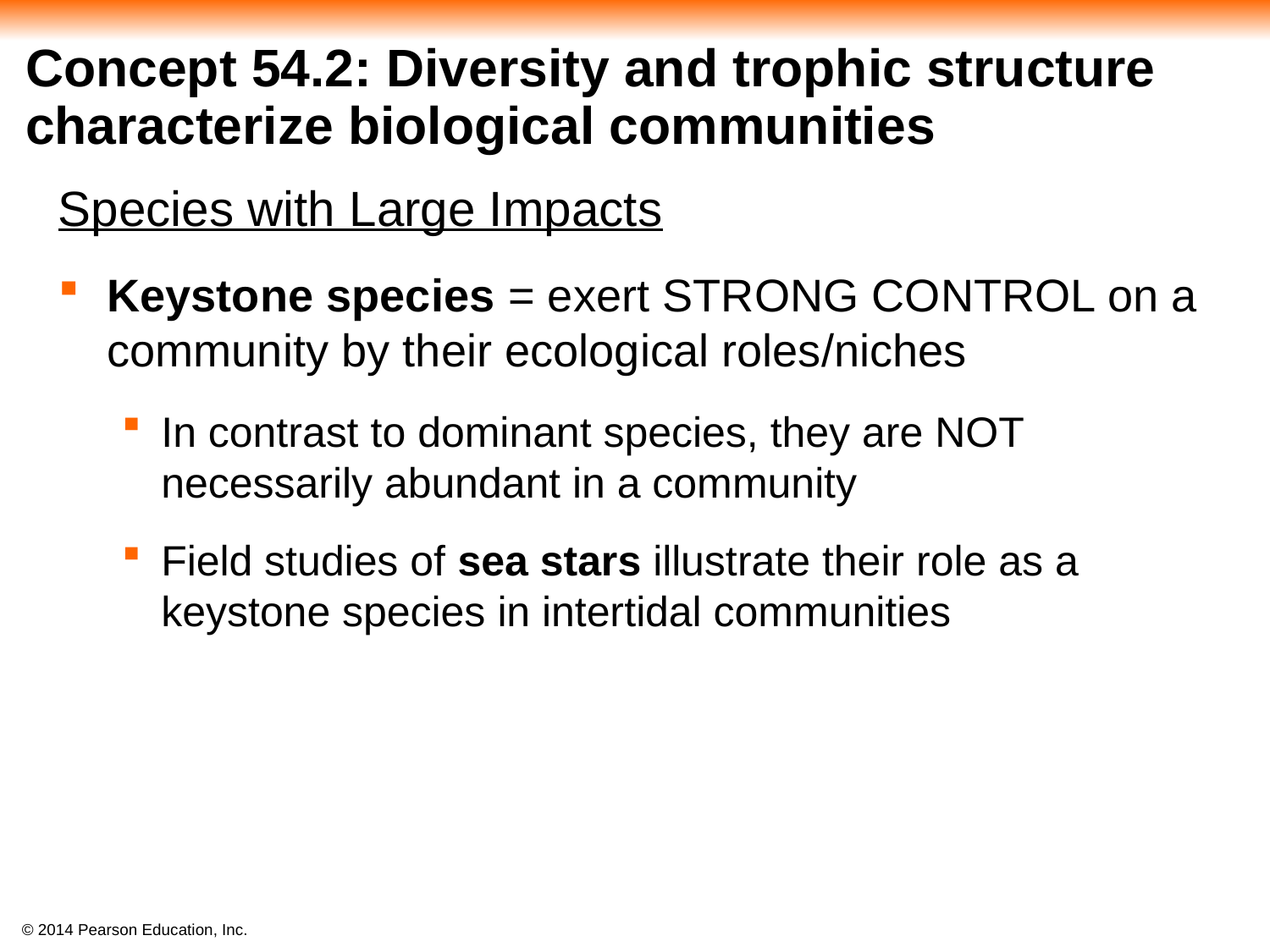

# Concept 54.2: Diversity and trophic structure characterize biological communities
Species with Large Impacts
Keystone species = exert STRONG CONTROL on a community by their ecological roles/niches
In contrast to dominant species, they are NOT necessarily abundant in a community
Field studies of sea stars illustrate their role as a keystone species in intertidal communities